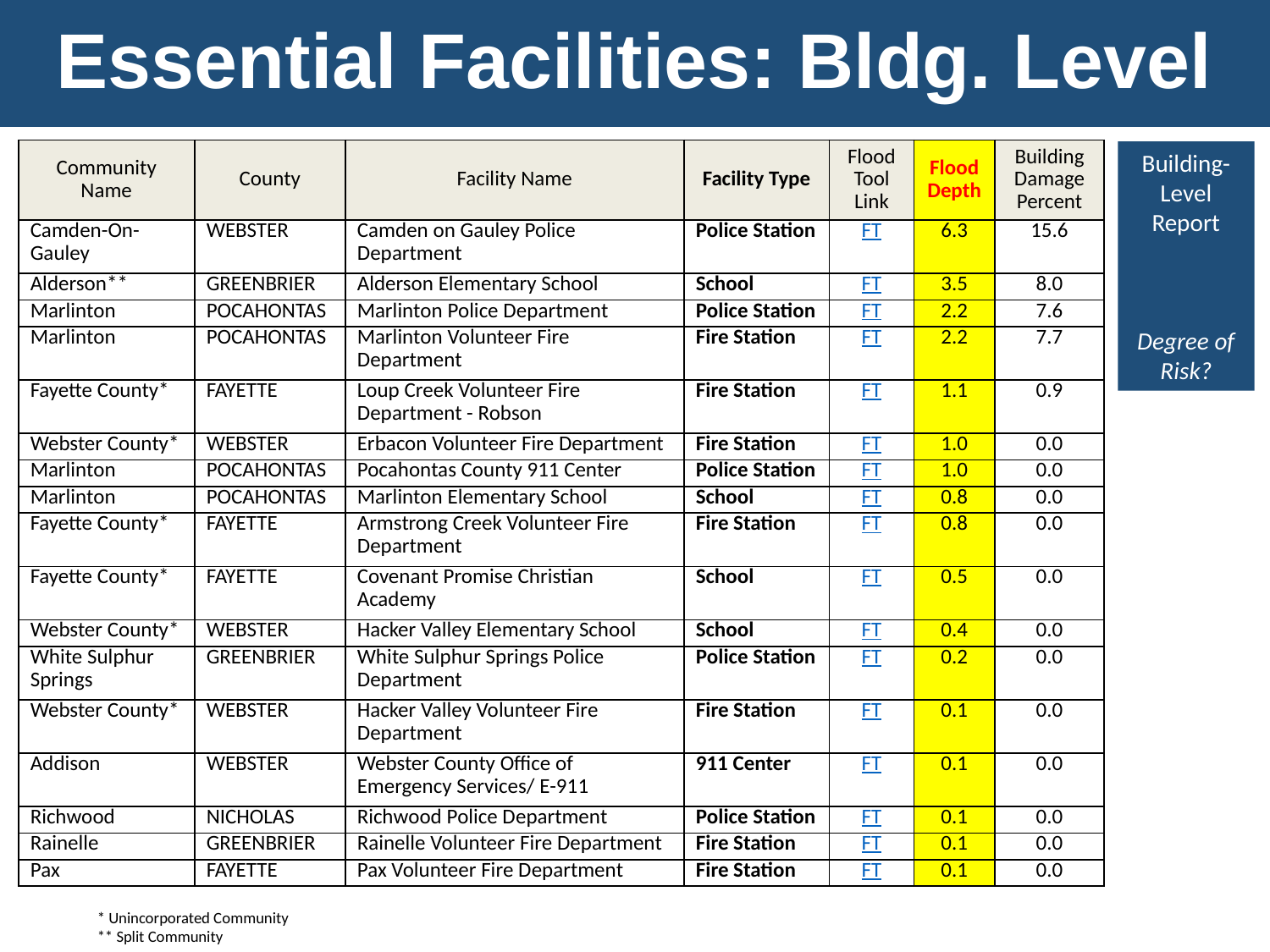

Essential Facilities: Bldg. Level
| Community Name | County | Facility Name | Facility Type | Flood Tool Link | Flood Depth | Building Damage Percent |
| --- | --- | --- | --- | --- | --- | --- |
| Camden-On-Gauley | WEBSTER | Camden on Gauley Police Department | Police Station | FT | 6.3 | 15.6 |
| Alderson\*\* | GREENBRIER | Alderson Elementary School | School | FT | 3.5 | 8.0 |
| Marlinton | POCAHONTAS | Marlinton Police Department | Police Station | FT | 2.2 | 7.6 |
| Marlinton | POCAHONTAS | Marlinton Volunteer Fire Department | Fire Station | FT | 2.2 | 7.7 |
| Fayette County\* | FAYETTE | Loup Creek Volunteer Fire Department - Robson | Fire Station | FT | 1.1 | 0.9 |
| Webster County\* | WEBSTER | Erbacon Volunteer Fire Department | Fire Station | FT | 1.0 | 0.0 |
| Marlinton | POCAHONTAS | Pocahontas County 911 Center | Police Station | FT | 1.0 | 0.0 |
| Marlinton | POCAHONTAS | Marlinton Elementary School | School | FT | 0.8 | 0.0 |
| Fayette County\* | FAYETTE | Armstrong Creek Volunteer Fire Department | Fire Station | FT | 0.8 | 0.0 |
| Fayette County\* | FAYETTE | Covenant Promise Christian Academy | School | FT | 0.5 | 0.0 |
| Webster County\* | WEBSTER | Hacker Valley Elementary School | School | FT | 0.4 | 0.0 |
| White Sulphur Springs | GREENBRIER | White Sulphur Springs Police Department | Police Station | FT | 0.2 | 0.0 |
| Webster County\* | WEBSTER | Hacker Valley Volunteer Fire Department | Fire Station | FT | 0.1 | 0.0 |
| Addison | WEBSTER | Webster County Office of Emergency Services/ E-911 | 911 Center | FT | 0.1 | 0.0 |
| Richwood | NICHOLAS | Richwood Police Department | Police Station | FT | 0.1 | 0.0 |
| Rainelle | GREENBRIER | Rainelle Volunteer Fire Department | Fire Station | FT | 0.1 | 0.0 |
| Pax | FAYETTE | Pax Volunteer Fire Department | Fire Station | FT | 0.1 | 0.0 |
Building-Level Report

Degree of Risk?
* Unincorporated Community
** Split Community